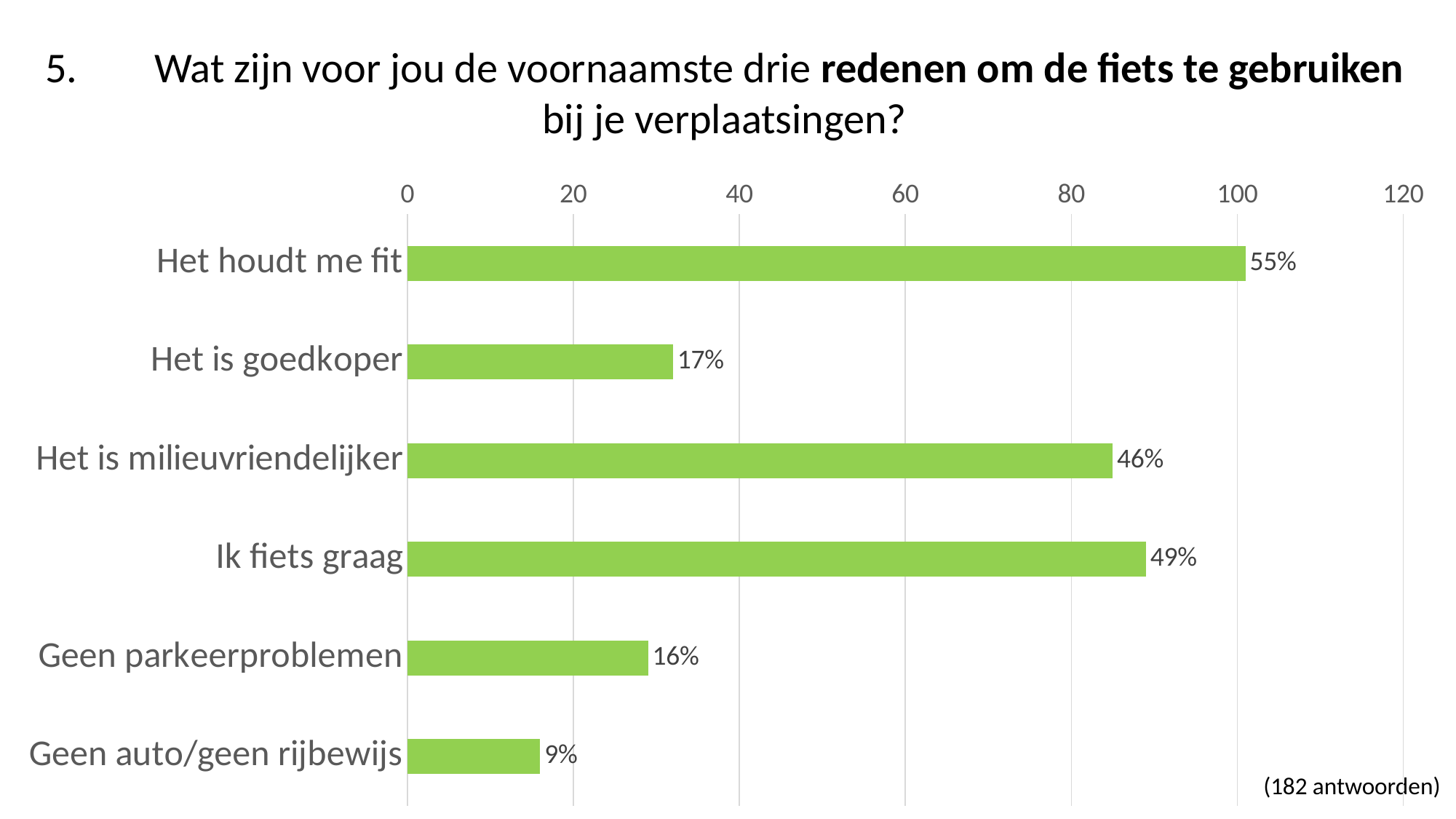

5.	Wat zijn voor jou de voornaamste drie redenen om de fiets te gebruiken bij je verplaatsingen?

### Chart

| Category |  |
|---|---|
| Het houdt me fit | 101.0 |
| Het is goedkoper | 32.0 |
| Het is milieuvriendelijker | 85.0 |
| Ik fiets graag | 89.0 |
| Geen parkeerproblemen | 29.0 |
| Geen auto/geen rijbewijs | 16.0 |
(182 antwoorden)